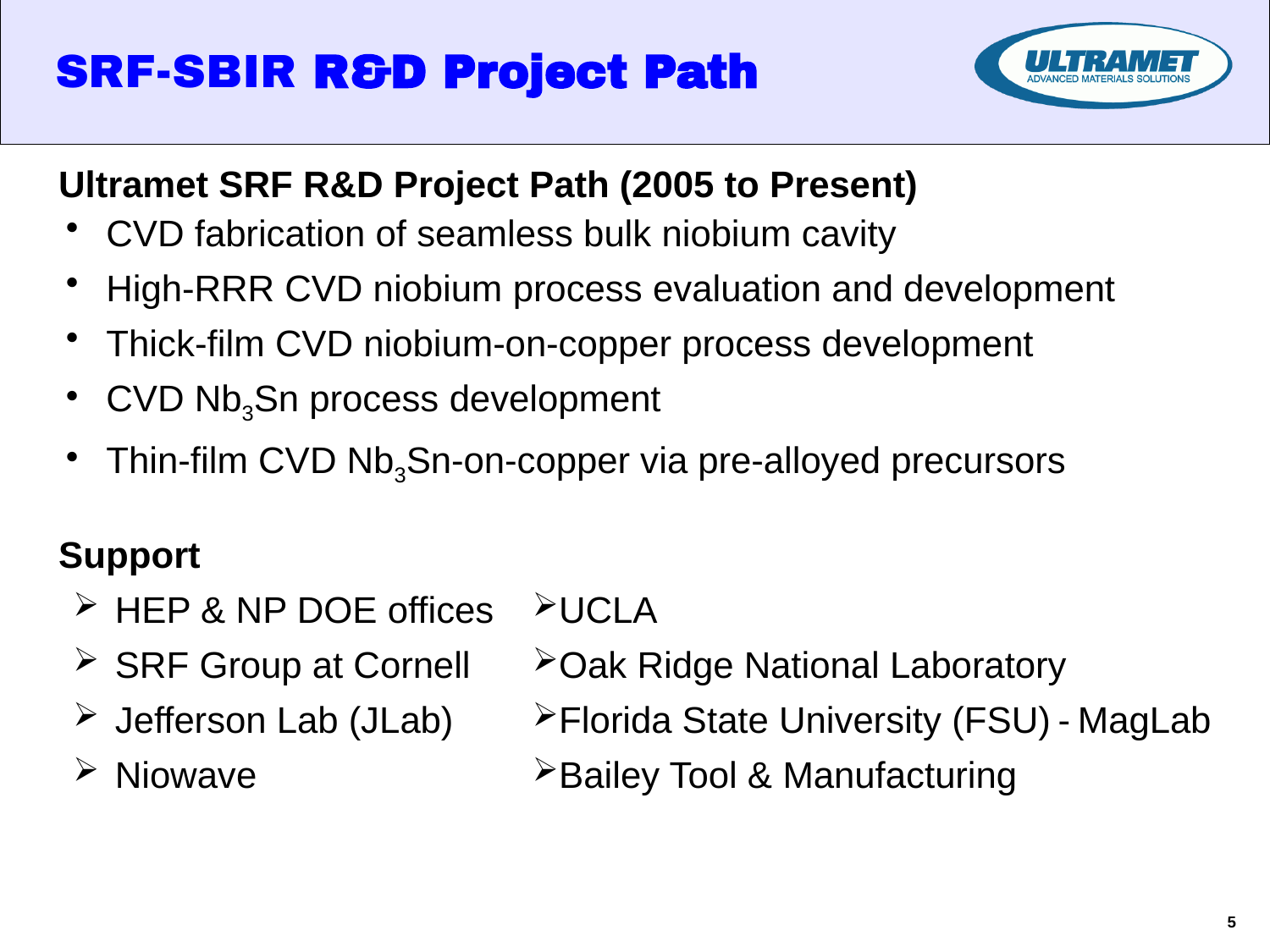

SRF-SBIR R&D Project Path
Ultramet SRF R&D Project Path (2005 to Present)
CVD fabrication of seamless bulk niobium cavity
High-RRR CVD niobium process evaluation and development
Thick-film CVD niobium-on-copper process development
CVD Nb3Sn process development
Thin-film CVD Nb3Sn-on-copper via pre-alloyed precursors
Support
HEP & NP DOE offices
SRF Group at Cornell
Jefferson Lab (JLab)
Niowave
UCLA
Oak Ridge National Laboratory
Florida State University (FSU) - MagLab
Bailey Tool & Manufacturing
5